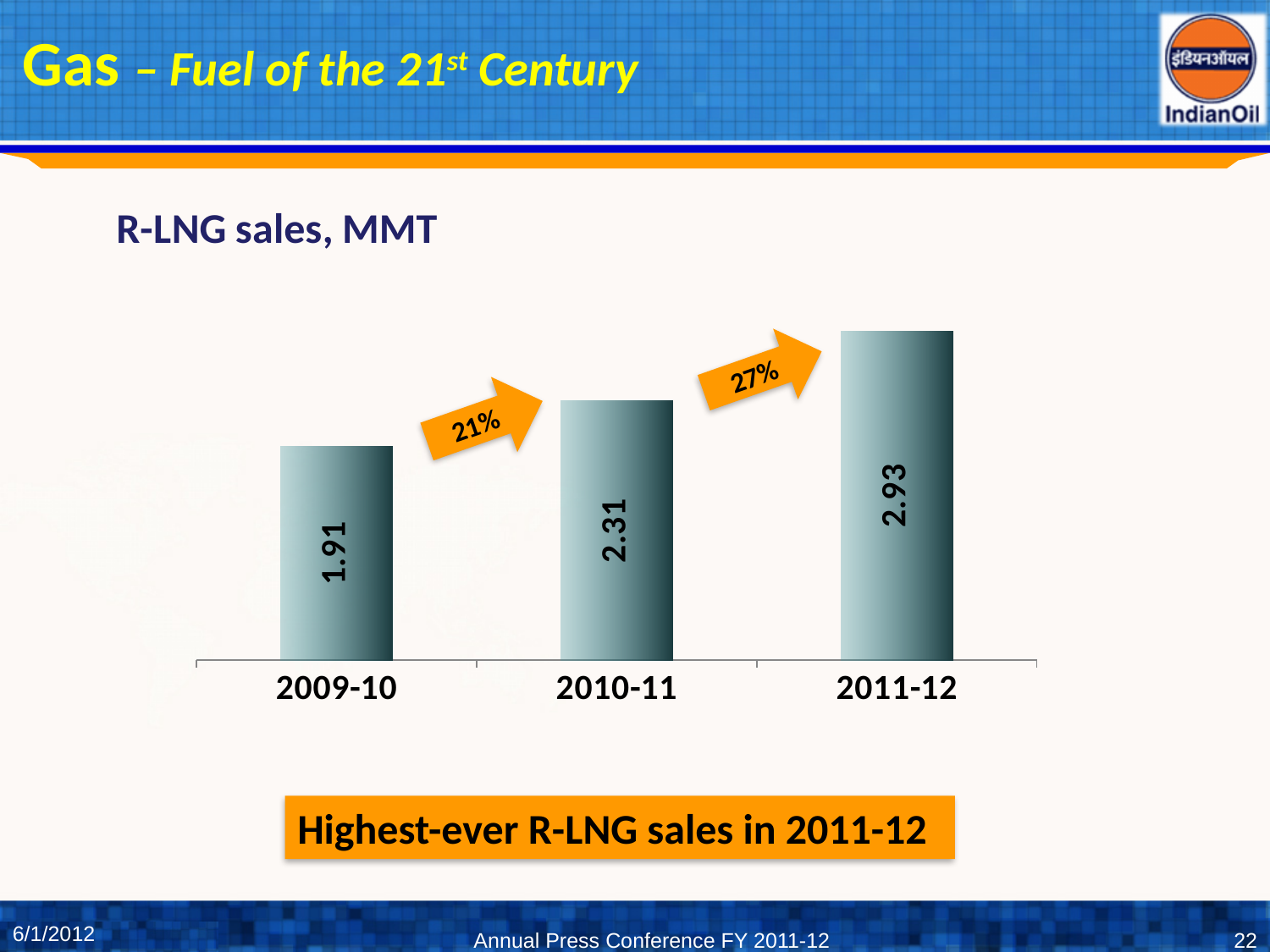

# Gas – Fuel of the 21st Century

### Chart: R-LNG sales, MMT

| Category | Series 1 |
|---|---|
| 2009-10 | 1.905 |
| 2010-11 | 2.3049999999999997 |
| 2011-12 | 2.929 |
27%
21%
Highest-ever R-LNG sales in 2011-12
6/1/2012
Annual Press Conference FY 2011-12
22